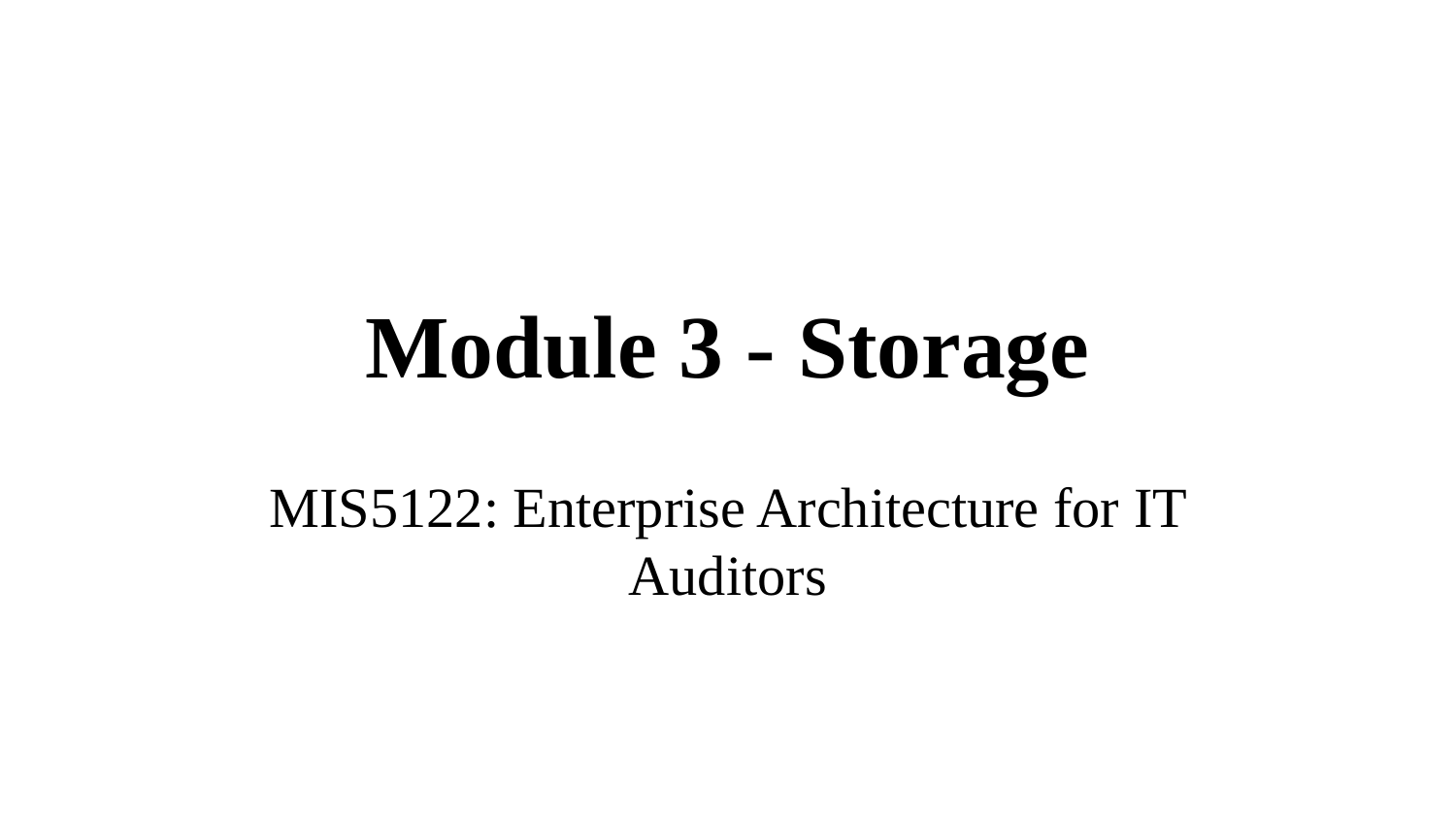

# Module 3 - Storage
MIS5122: Enterprise Architecture for IT Auditors